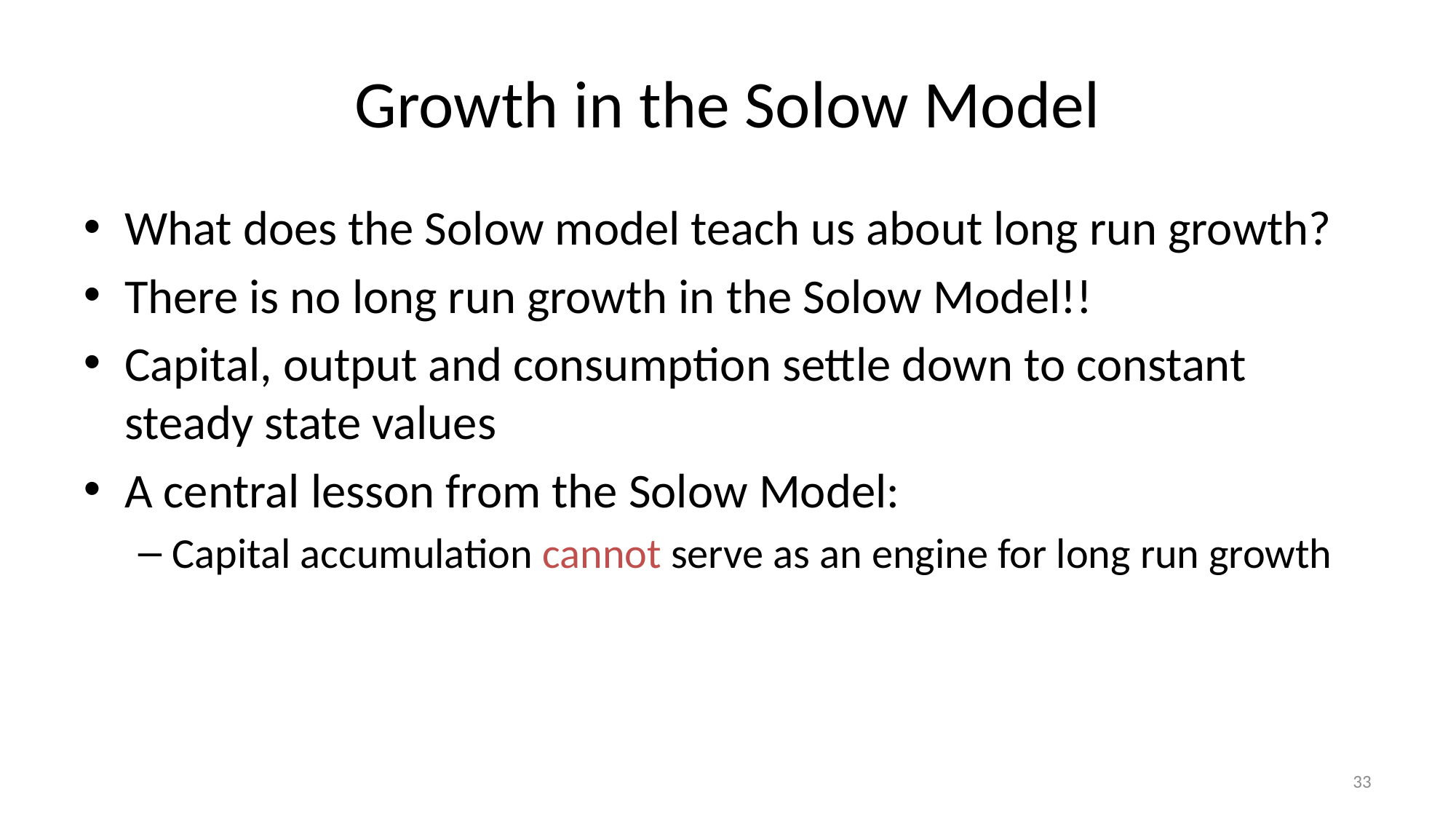

# Growth in the Solow Model
What does the Solow model teach us about long run growth?
There is no long run growth in the Solow Model!!
Capital, output and consumption settle down to constant steady state values
A central lesson from the Solow Model:
Capital accumulation cannot serve as an engine for long run growth
33